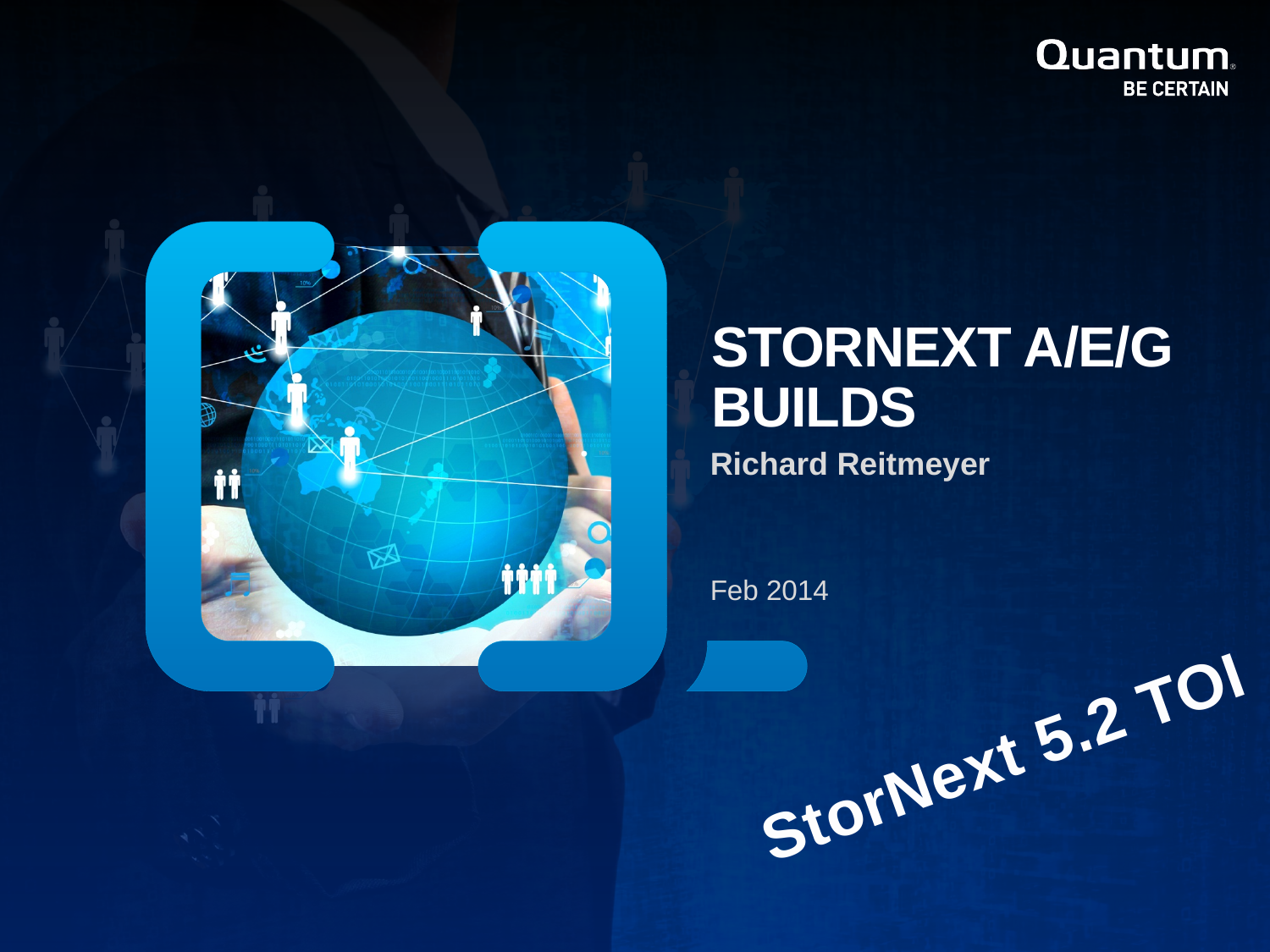

STORNEXT A/E/G BUILDS
Richard Reitmeyer
Feb 2014
StorNext 5.2 TOI